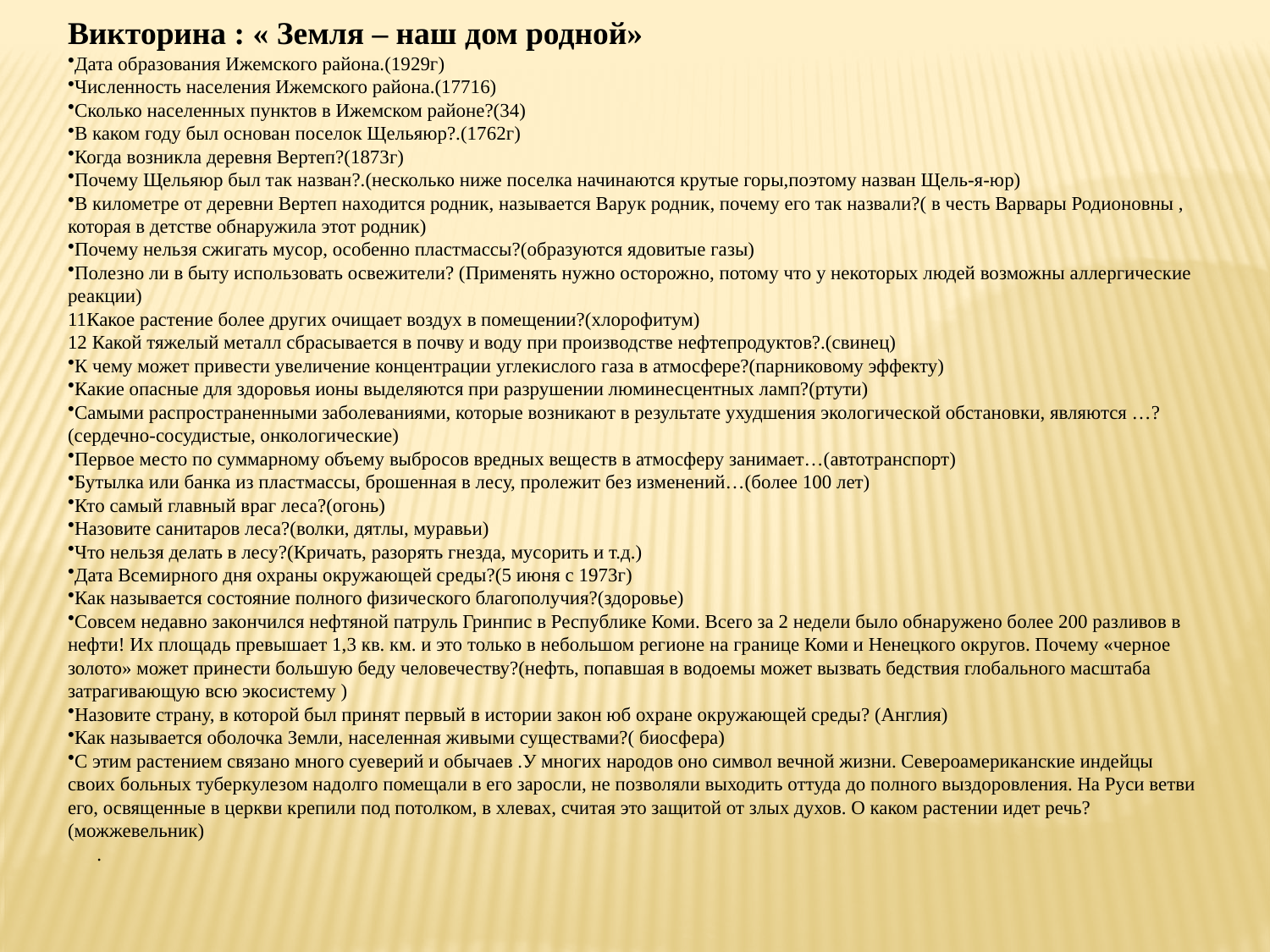

Викторина : « Земля – наш дом родной»
Дата образования Ижемского района.(1929г)
Численность населения Ижемского района.(17716)
Сколько населенных пунктов в Ижемском районе?(34)
В каком году был основан поселок Щельяюр?.(1762г)
Когда возникла деревня Вертеп?(1873г)
Почему Щельяюр был так назван?.(несколько ниже поселка начинаются крутые горы,поэтому назван Щель-я-юр)
В километре от деревни Вертеп находится родник, называется Варук родник, почему его так назвали?( в честь Варвары Родионовны , которая в детстве обнаружила этот родник)
Почему нельзя сжигать мусор, особенно пластмассы?(образуются ядовитые газы)
Полезно ли в быту использовать освежители? (Применять нужно осторожно, потому что у некоторых людей возможны аллергические реакции)
11Какое растение более других очищает воздух в помещении?(хлорофитум)
12 Какой тяжелый металл сбрасывается в почву и воду при производстве нефтепродуктов?.(свинец)
К чему может привести увеличение концентрации углекислого газа в атмосфере?(парниковому эффекту)
Какие опасные для здоровья ионы выделяются при разрушении люминесцентных ламп?(ртути)
Самыми распространенными заболеваниями, которые возникают в результате ухудшения экологической обстановки, являются …? (сердечно-сосудистые, онкологические)
Первое место по суммарному объему выбросов вредных веществ в атмосферу занимает…(автотранспорт)
Бутылка или банка из пластмассы, брошенная в лесу, пролежит без изменений…(более 100 лет)
Кто самый главный враг леса?(огонь)
Назовите санитаров леса?(волки, дятлы, муравьи)
Что нельзя делать в лесу?(Кричать, разорять гнезда, мусорить и т.д.)
Дата Всемирного дня охраны окружающей среды?(5 июня с 1973г)
Как называется состояние полного физического благополучия?(здоровье)
Совсем недавно закончился нефтяной патруль Гринпис в Республике Коми. Всего за 2 недели было обнаружено более 200 разливов в нефти! Их площадь превышает 1,3 кв. км. и это только в небольшом регионе на границе Коми и Ненецкого округов. Почему «черное золото» может принести большую беду человечеству?(нефть, попавшая в водоемы может вызвать бедствия глобального масштаба затрагивающую всю экосистему )
Назовите страну, в которой был принят первый в истории закон юб охране окружающей среды? (Англия)
Как называется оболочка Земли, населенная живыми существами?( биосфера)
С этим растением связано много суеверий и обычаев .У многих народов оно символ вечной жизни. Североамериканские индейцы своих больных туберкулезом надолго помещали в его заросли, не позволяли выходить оттуда до полного выздоровления. На Руси ветви его, освященные в церкви крепили под потолком, в хлевах, считая это защитой от злых духов. О каком растении идет речь?(можжевельник)
      .